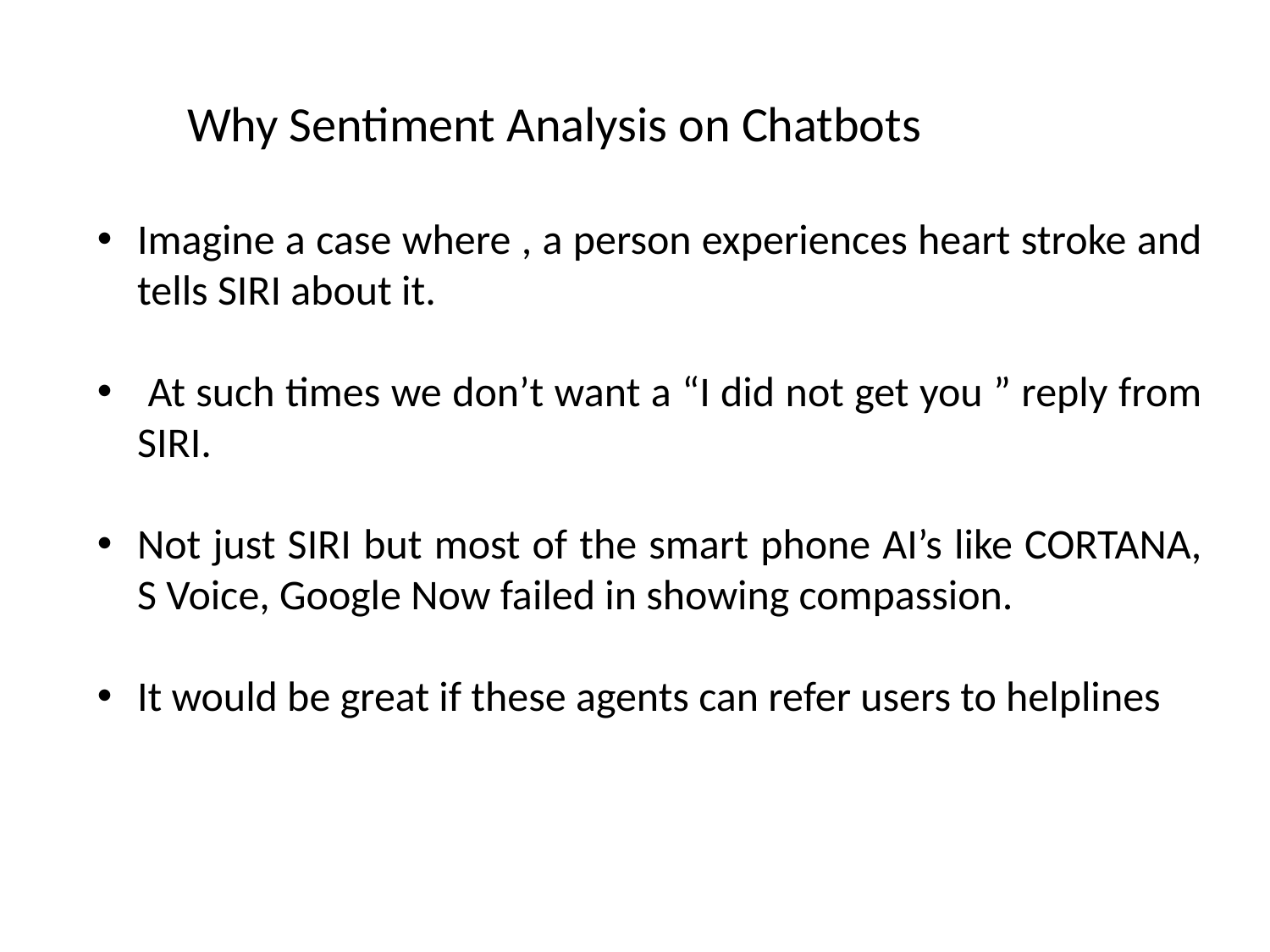

Why Sentiment Analysis on Chatbots
Imagine a case where , a person experiences heart stroke and tells SIRI about it.

 At such times we don’t want a “I did not get you ” reply from SIRI.

Not just SIRI but most of the smart phone AI’s like CORTANA, S Voice, Google Now failed in showing compassion.

It would be great if these agents can refer users to helplines